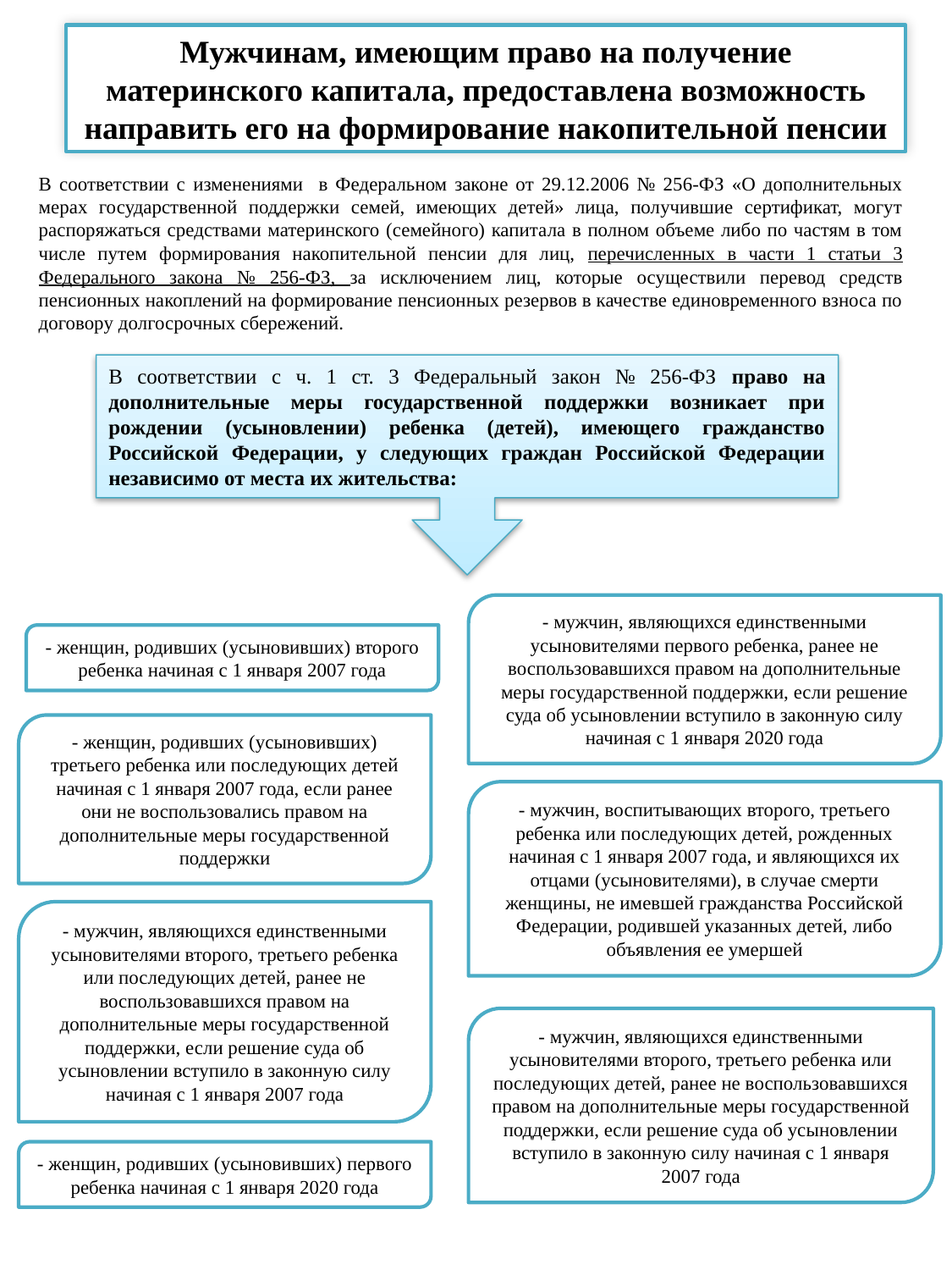

Мужчинам, имеющим право на получение материнского капитала, предоставлена возможность направить его на формирование накопительной пенсии
В соответствии с изменениями  в Федеральном законе от 29.12.2006 № 256-ФЗ «О дополнительных мерах государственной поддержки семей, имеющих детей» лица, получившие сертификат, могут распоряжаться средствами материнского (семейного) капитала в полном объеме либо по частям в том числе путем формирования накопительной пенсии для лиц, перечисленных в части 1 статьи 3 Федерального закона № 256-ФЗ, за исключением лиц, которые осуществили перевод средств пенсионных накоплений на формирование пенсионных резервов в качестве единовременного взноса по договору долгосрочных сбережений.
В соответствии с ч. 1 ст. 3 Федеральный закон № 256-ФЗ право на дополнительные меры государственной поддержки возникает при рождении (усыновлении) ребенка (детей), имеющего гражданство Российской Федерации, у следующих граждан Российской Федерации независимо от места их жительства:
- мужчин, являющихся единственными усыновителями первого ребенка, ранее не воспользовавшихся правом на дополнительные меры государственной поддержки, если решение суда об усыновлении вступило в законную силу начиная с 1 января 2020 года
- женщин, родивших (усыновивших) второго ребенка начиная с 1 января 2007 года
- женщин, родивших (усыновивших) третьего ребенка или последующих детей начиная с 1 января 2007 года, если ранее они не воспользовались правом на дополнительные меры государственной поддержки
- мужчин, воспитывающих второго, третьего ребенка или последующих детей, рожденных начиная с 1 января 2007 года, и являющихся их отцами (усыновителями), в случае смерти женщины, не имевшей гражданства Российской Федерации, родившей указанных детей, либо объявления ее умершей
- мужчин, являющихся единственными усыновителями второго, третьего ребенка или последующих детей, ранее не воспользовавшихся правом на дополнительные меры государственной поддержки, если решение суда об усыновлении вступило в законную силу начиная с 1 января 2007 года
- мужчин, являющихся единственными усыновителями второго, третьего ребенка или последующих детей, ранее не воспользовавшихся правом на дополнительные меры государственной поддержки, если решение суда об усыновлении вступило в законную силу начиная с 1 января 2007 года
- женщин, родивших (усыновивших) первого ребенка начиная с 1 января 2020 года